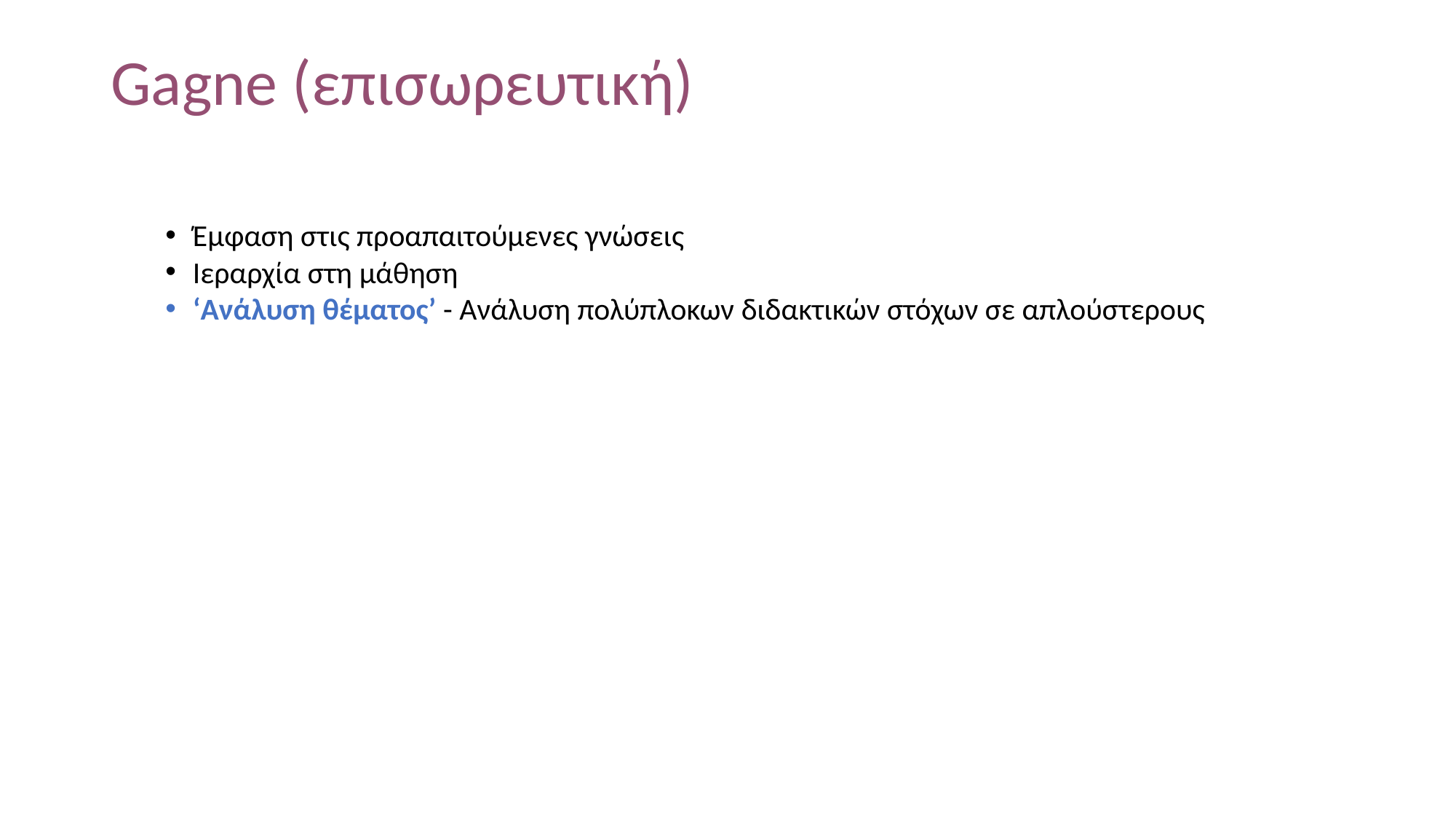

# Gagne (επισωρευτική)
Έμφαση στις προαπαιτούμενες γνώσεις
Ιεραρχία στη μάθηση
‘Ανάλυση θέματος’ - Ανάλυση πολύπλοκων διδακτικών στόχων σε απλούστερους